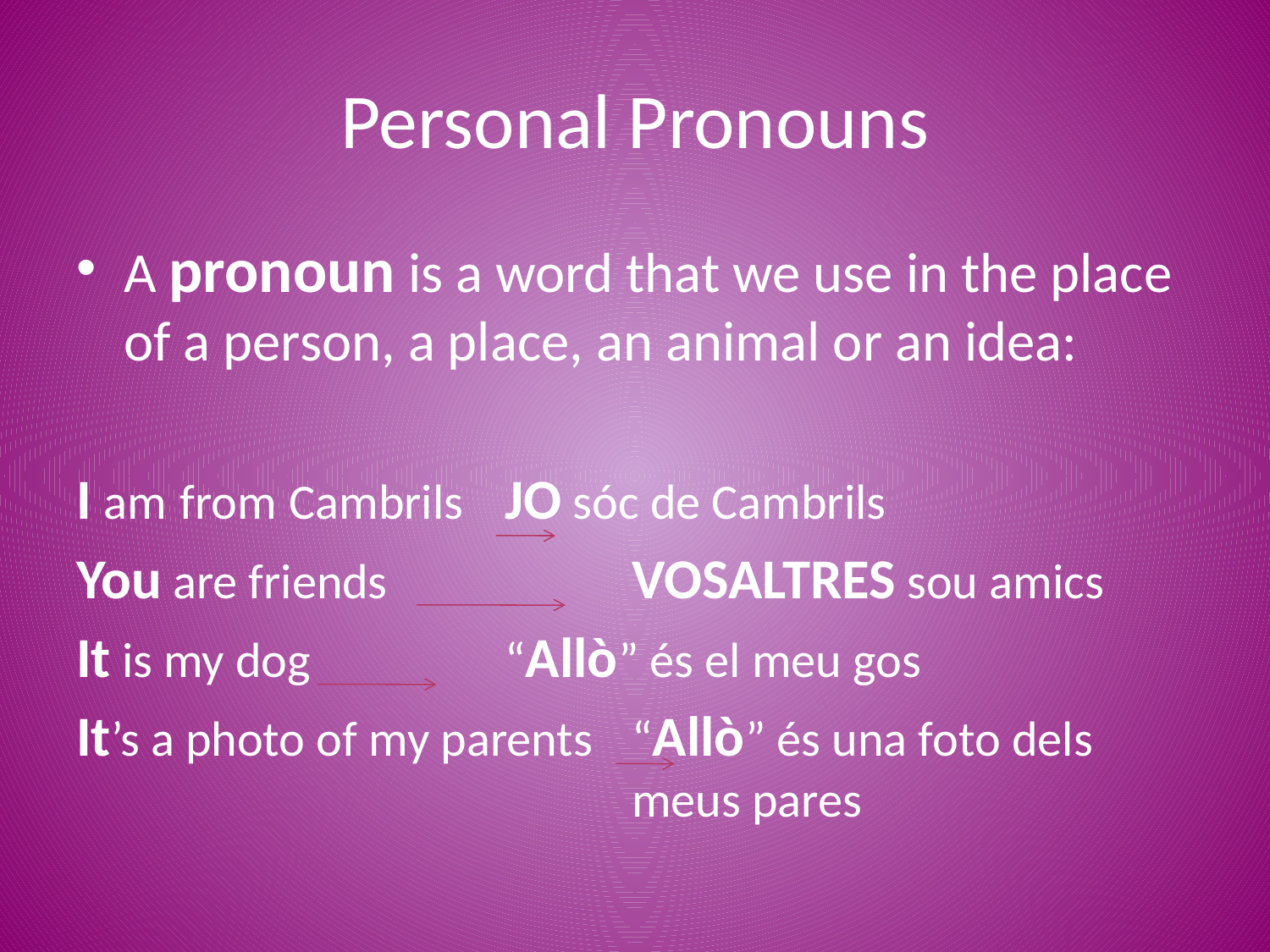

# Personal Pronouns
A pronoun is a word that we use in the place of a person, a place, an animal or an idea:

I am from Cambrils 	JO sóc de Cambrils
You are friends		VOSALTRES sou amics
It is my dog 		“Allò” és el meu gos
It’s a photo of my parents 	“Allò” és una foto dels 					meus pares